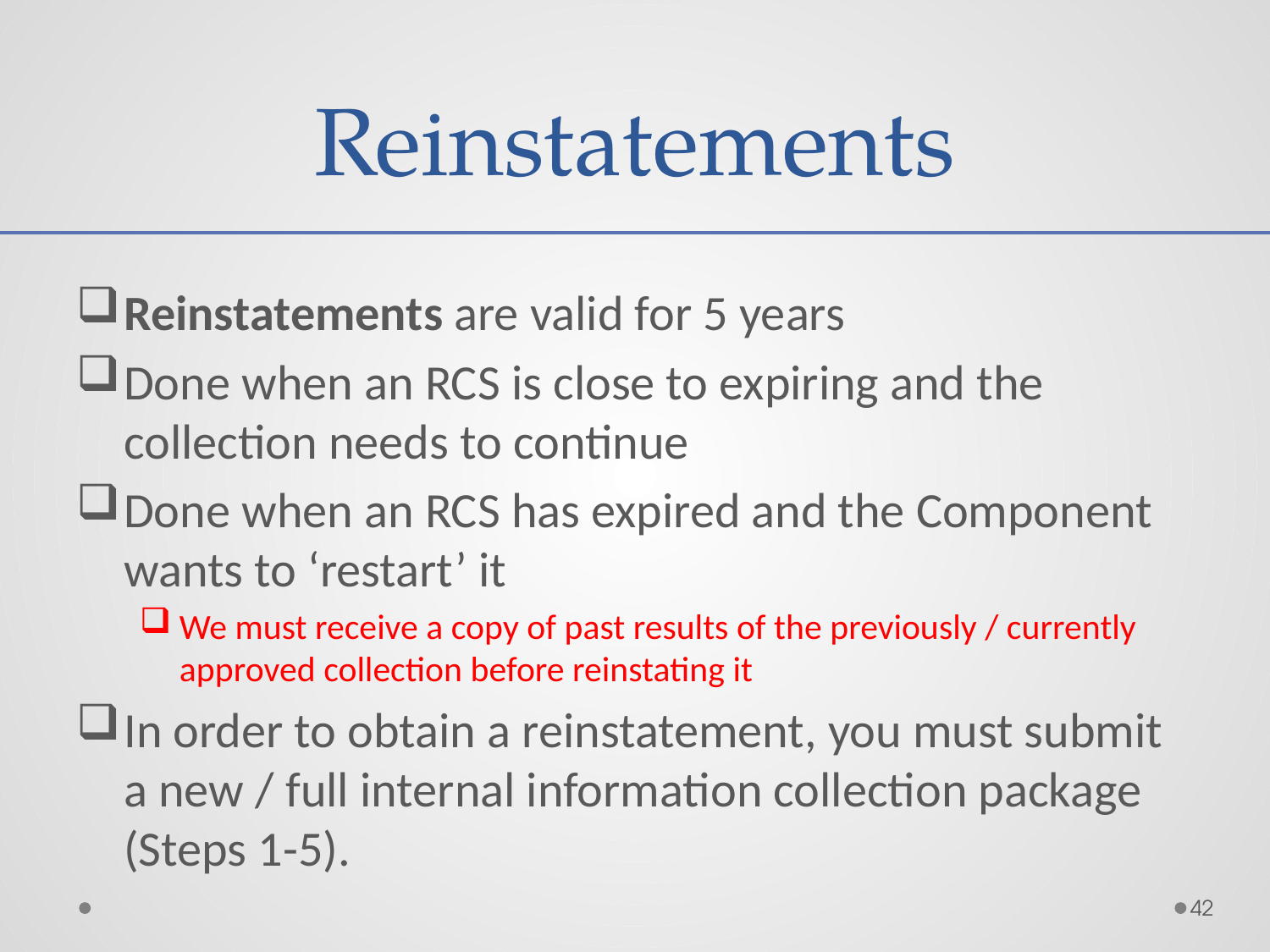

# Reinstatements
Reinstatements are valid for 5 years
Done when an RCS is close to expiring and the collection needs to continue
Done when an RCS has expired and the Component wants to ‘restart’ it
We must receive a copy of past results of the previously / currently approved collection before reinstating it
In order to obtain a reinstatement, you must submit a new / full internal information collection package (Steps 1-5).
42